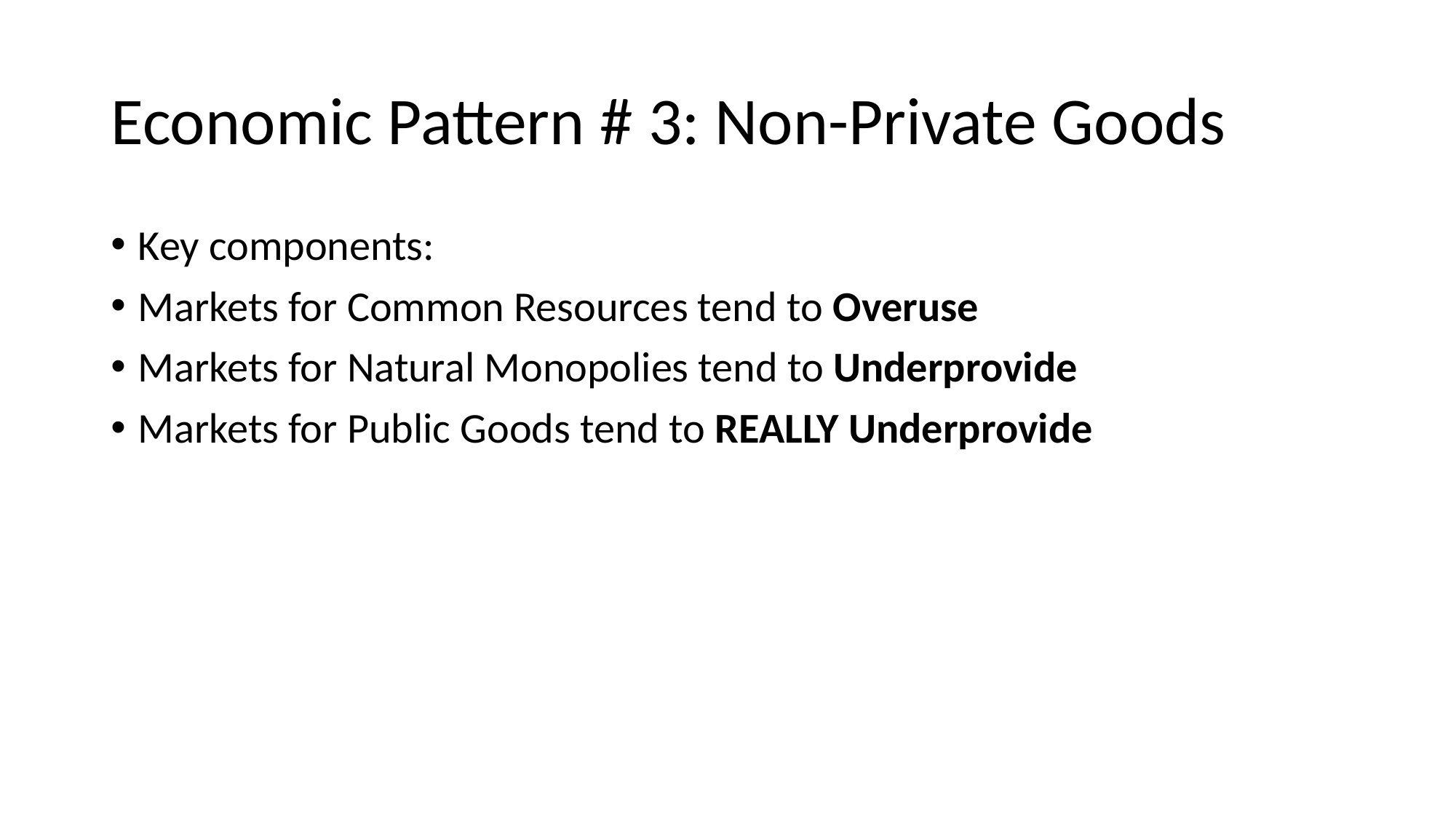

# Economic Pattern # 3: Non-Private Goods
Key components:
Markets for Common Resources tend to Overuse
Markets for Natural Monopolies tend to Underprovide
Markets for Public Goods tend to REALLY Underprovide